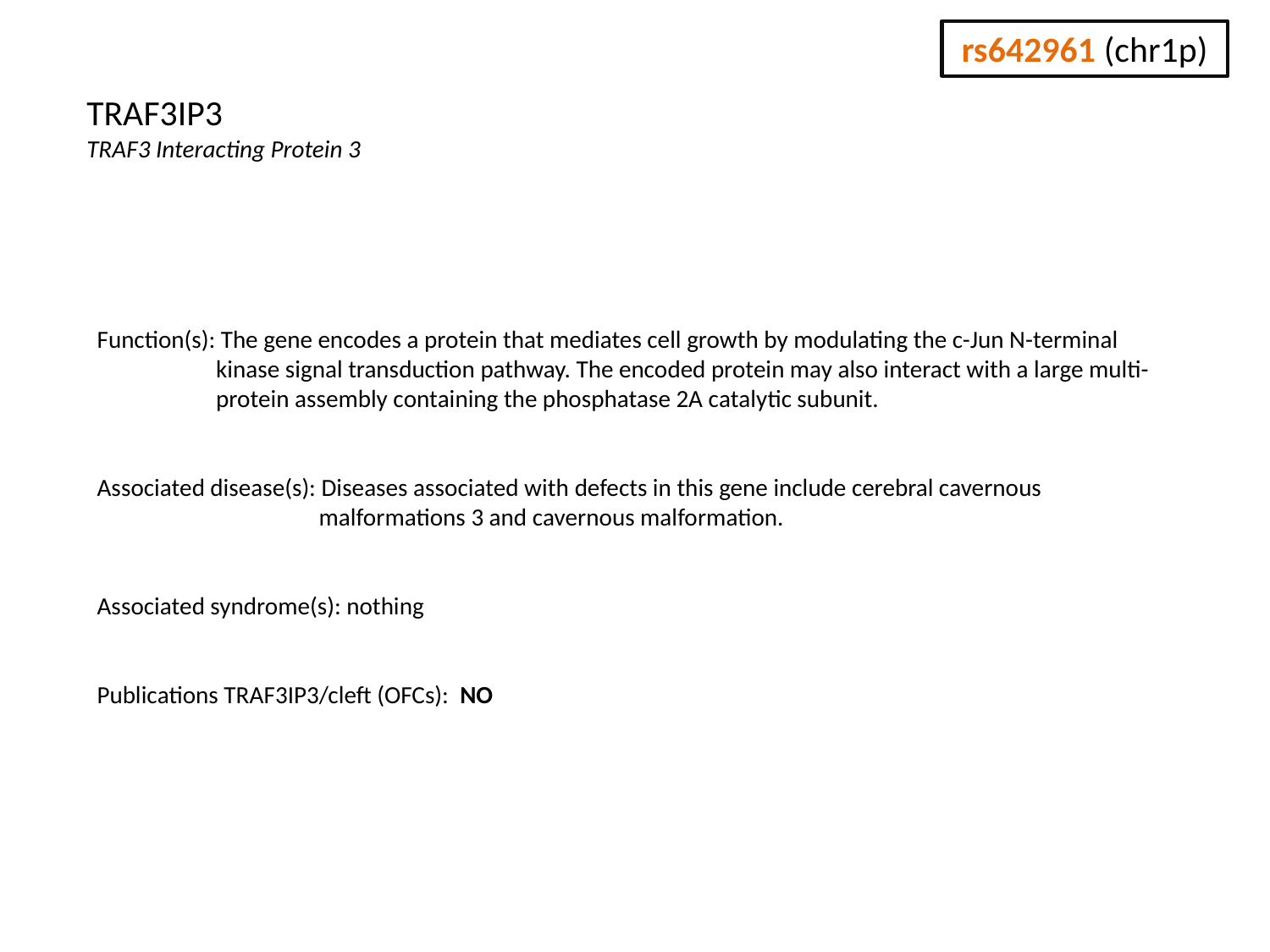

rs642961 (chr1p)
TRAF3IP3
TRAF3 Interacting Protein 3
Function(s): The gene encodes a protein that mediates cell growth by modulating the c-Jun N-terminal kinase signal transduction pathway. The encoded protein may also interact with a large multi-protein assembly containing the phosphatase 2A catalytic subunit.

Associated disease(s): Diseases associated with defects in this gene include cerebral cavernous malformations 3 and cavernous malformation.

Associated syndrome(s): nothing

Publications TRAF3IP3/cleft (OFCs):  NO